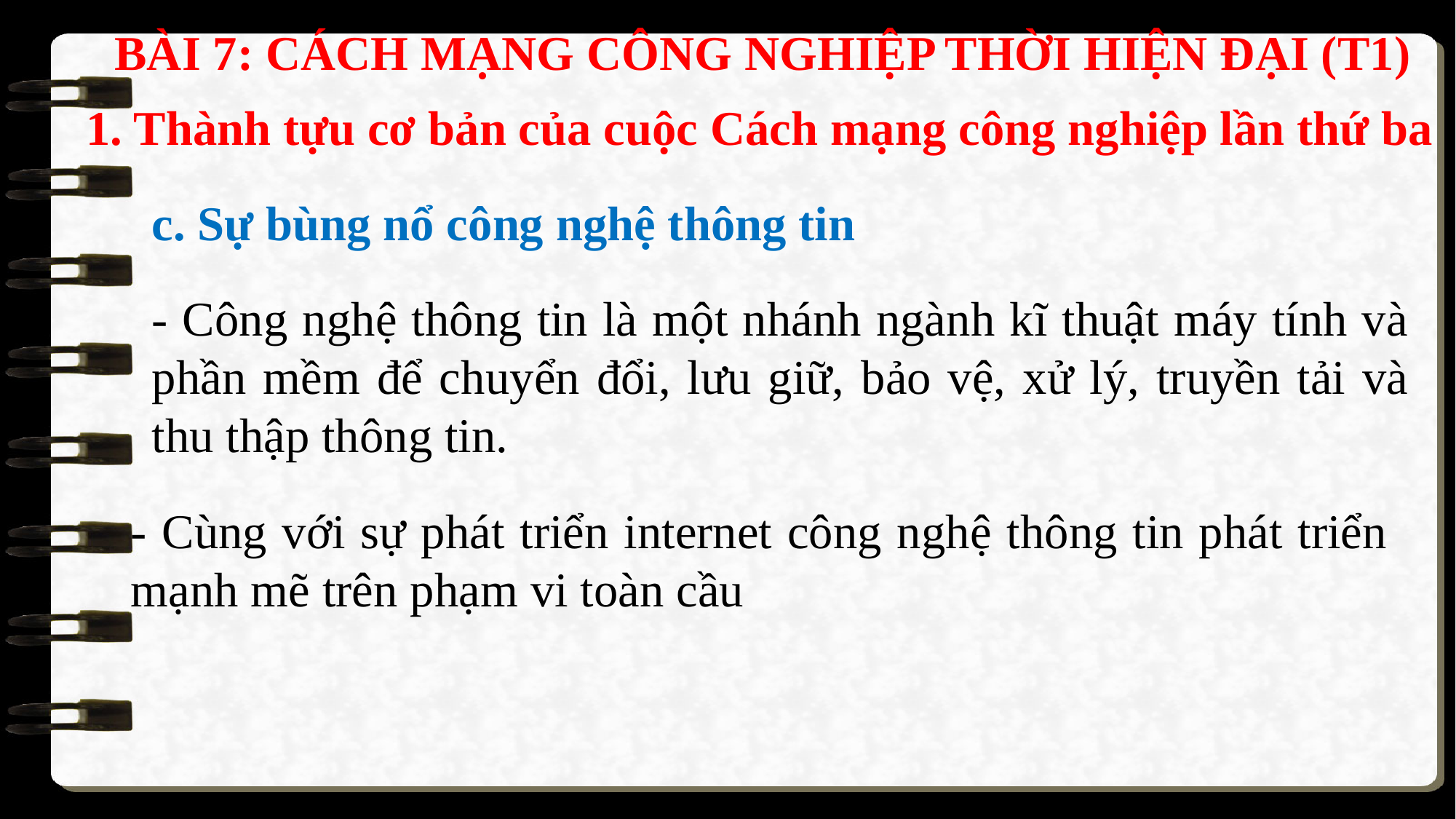

BÀI 7: CÁCH MẠNG CÔNG NGHIỆP THỜI HIỆN ĐẠI (T1)
1. Thành tựu cơ bản của cuộc Cách mạng công nghiệp lần thứ ba
c. Sự bùng nổ công nghệ thông tin
- Công nghệ thông tin là một nhánh ngành kĩ thuật máy tính và phần mềm để chuyển đổi, lưu giữ, bảo vệ, xử lý, truyền tải và thu thập thông tin.
- Cùng với sự phát triển internet công nghệ thông tin phát triển mạnh mẽ trên phạm vi toàn cầu